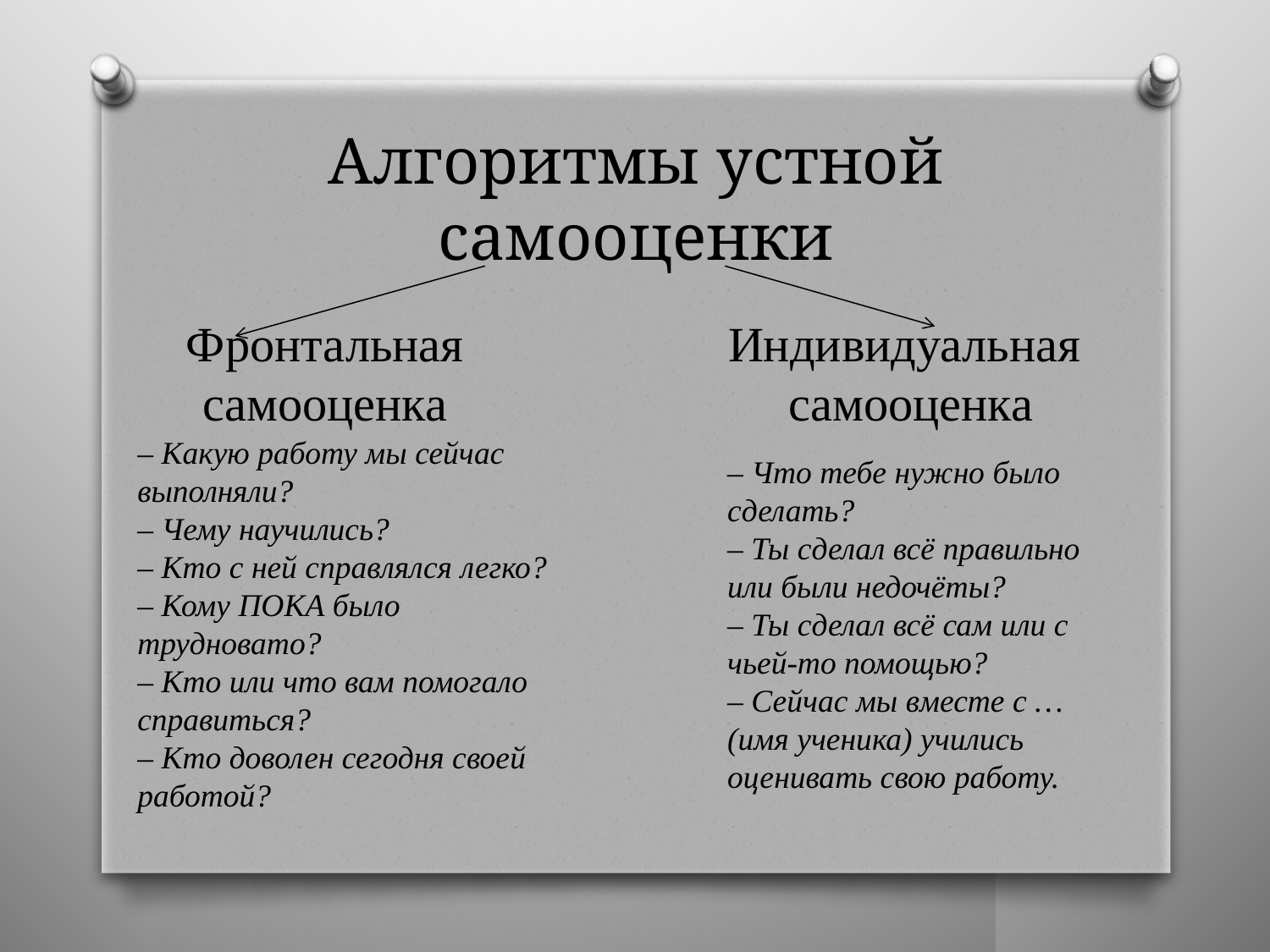

# Алгоритмы устной самооценки
Фронтальная самооценка
Индивидуальная
 самооценка
– Какую работу мы сейчас выполняли?
– Чему научились?
– Кто с ней справлялся легко?
– Кому ПОКА было трудновато?
– Кто или что вам помогало справиться?
– Кто доволен сегодня своей работой?
– Что тебе нужно было сделать?
– Ты сделал всё правильно или были недочёты?
– Ты сделал всё сам или с чьей-то помощью?
– Сейчас мы вместе с … (имя ученика) учились оценивать свою работу.